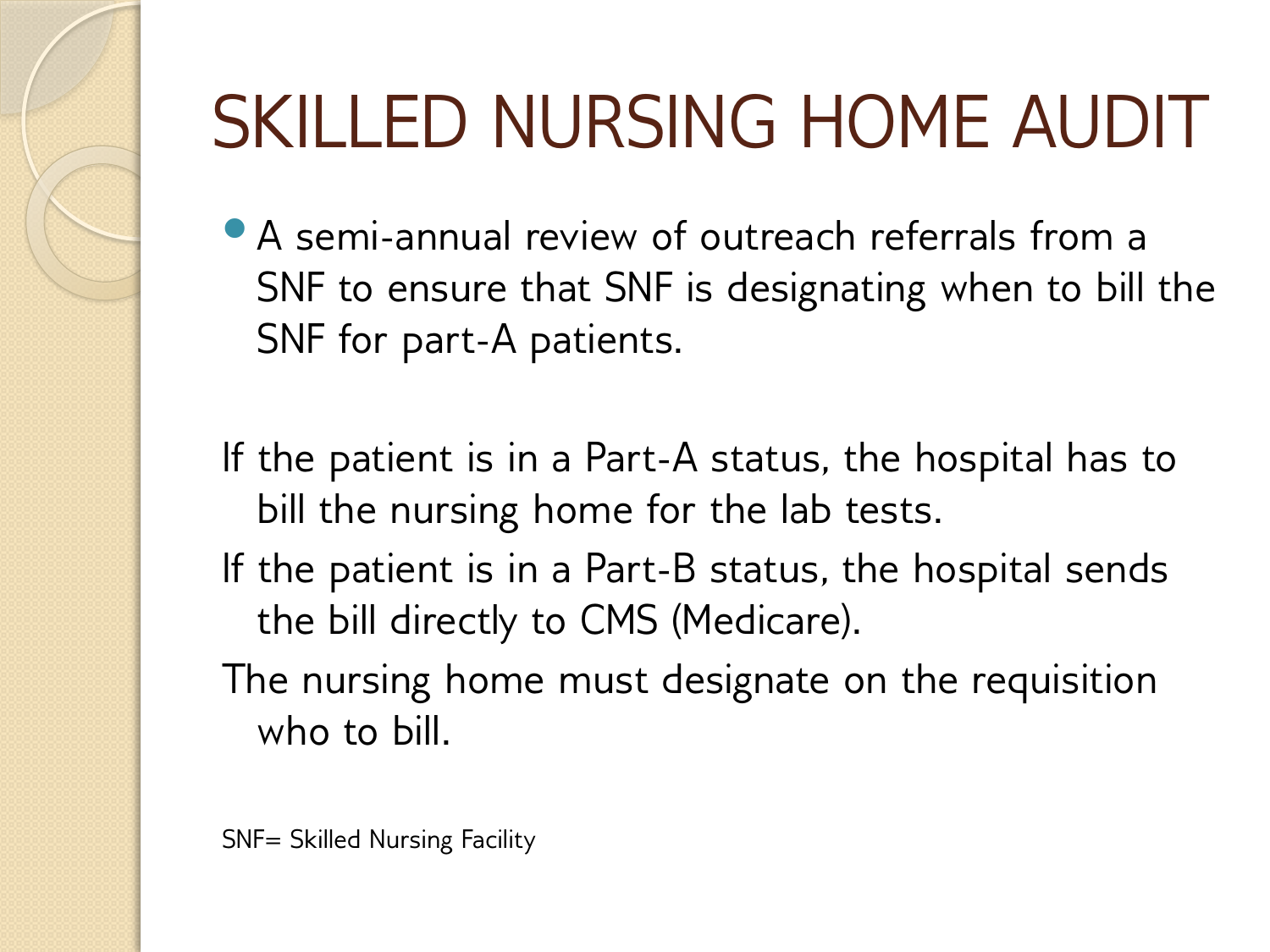

# SKILLED NURSING HOME AUDIT
A semi-annual review of outreach referrals from a SNF to ensure that SNF is designating when to bill the SNF for part-A patients.

If the patient is in a Part-A status, the hospital has to bill the nursing home for the lab tests.
If the patient is in a Part-B status, the hospital sends the bill directly to CMS (Medicare).
The nursing home must designate on the requisition who to bill.

SNF= Skilled Nursing Facility